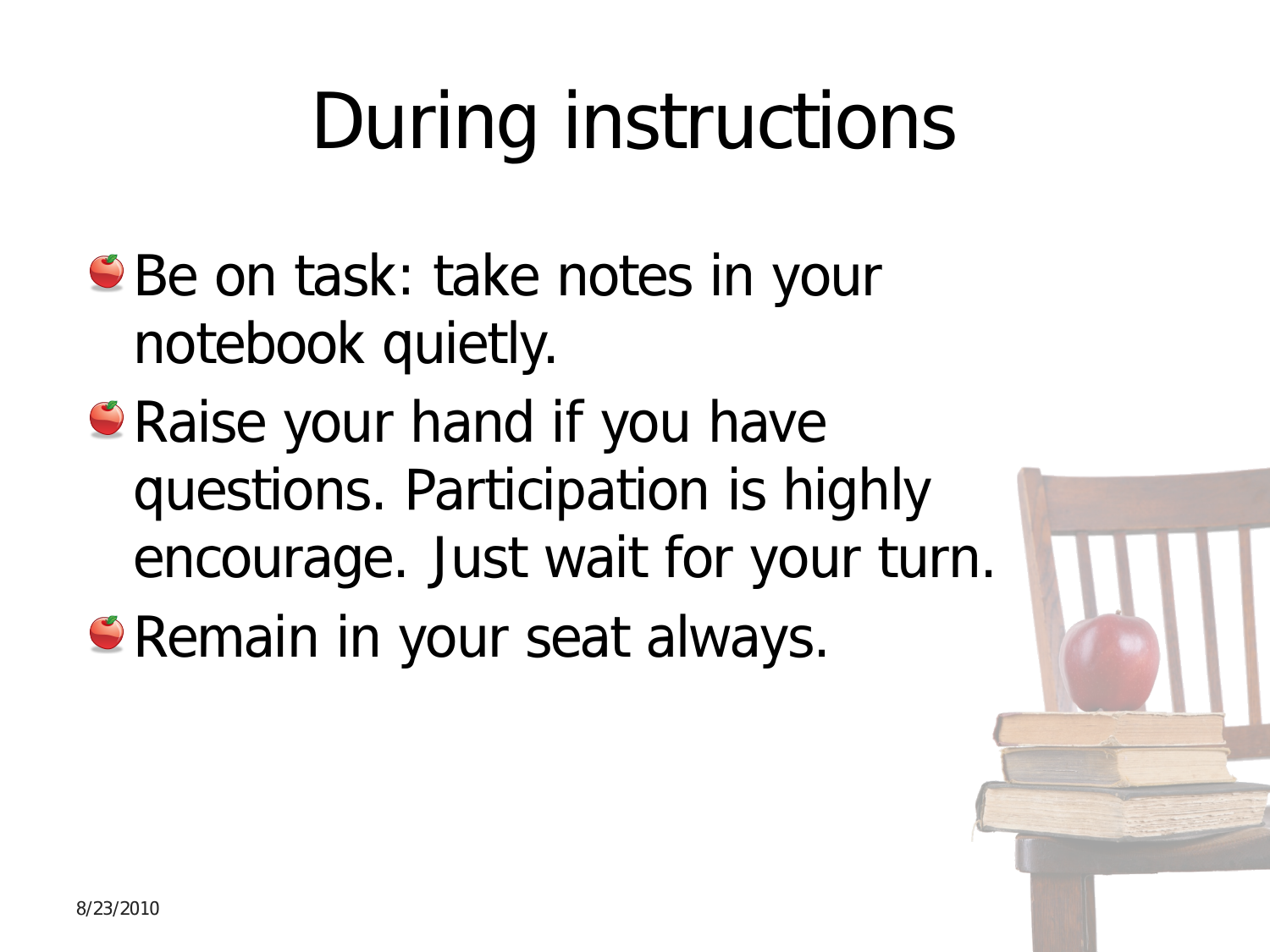

# During instructions
Be on task: take notes in your notebook quietly.
Raise your hand if you have questions. Participation is highly encourage. Just wait for your turn.
Remain in your seat always.
8/23/2010